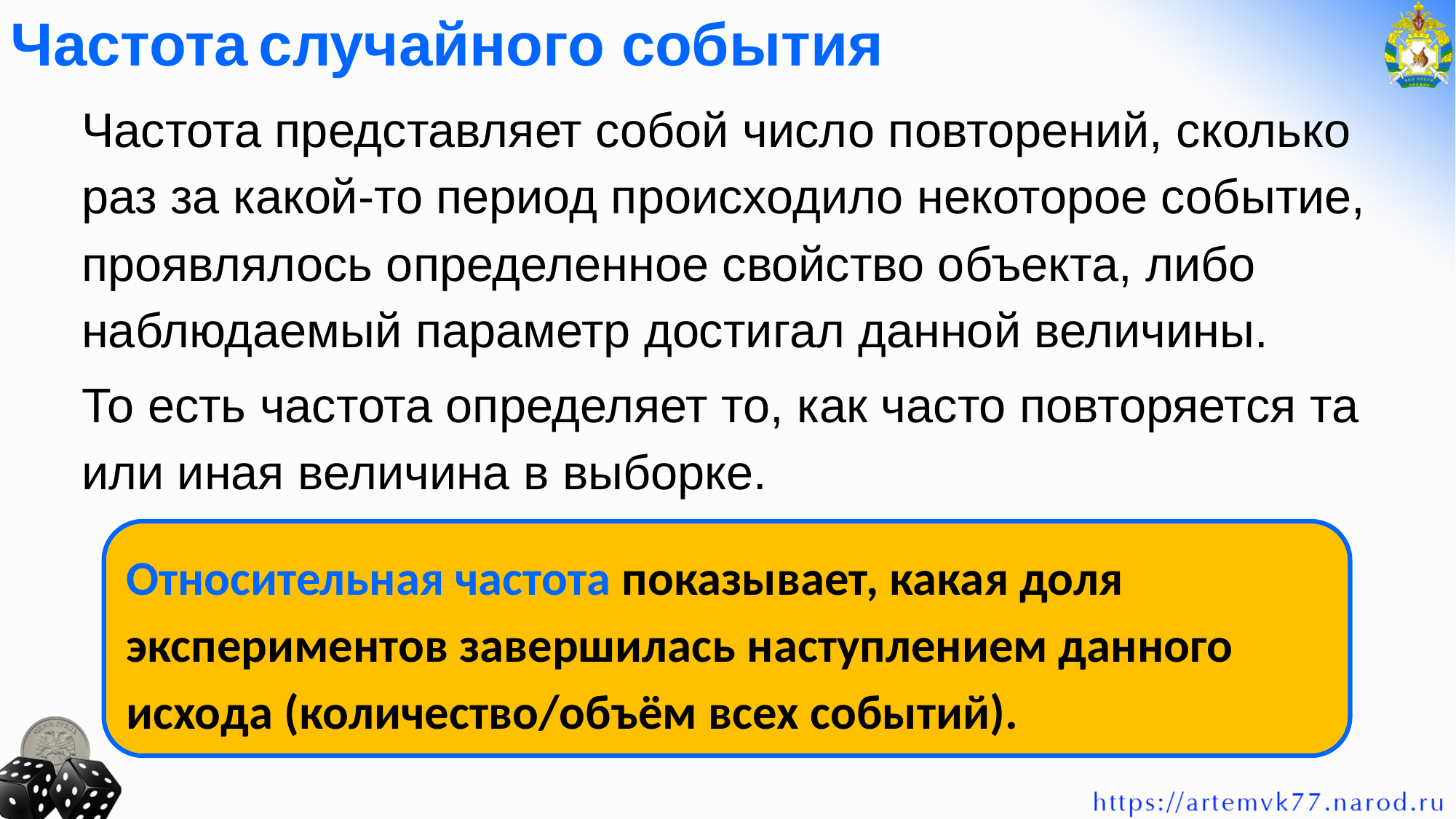

Частота случайного события
Частота представляет собой число повторений, сколько раз за какой-то период происходило некоторое событие, проявлялось определенное свойство объекта, либо наблюдаемый параметр достигал данной величины.
То есть частота определяет то, как часто повторяется та или иная величина в выборке.
Относительная частота показывает, какая доля экспериментов завершилась наступлением данного исхода (количество/объём всех событий).